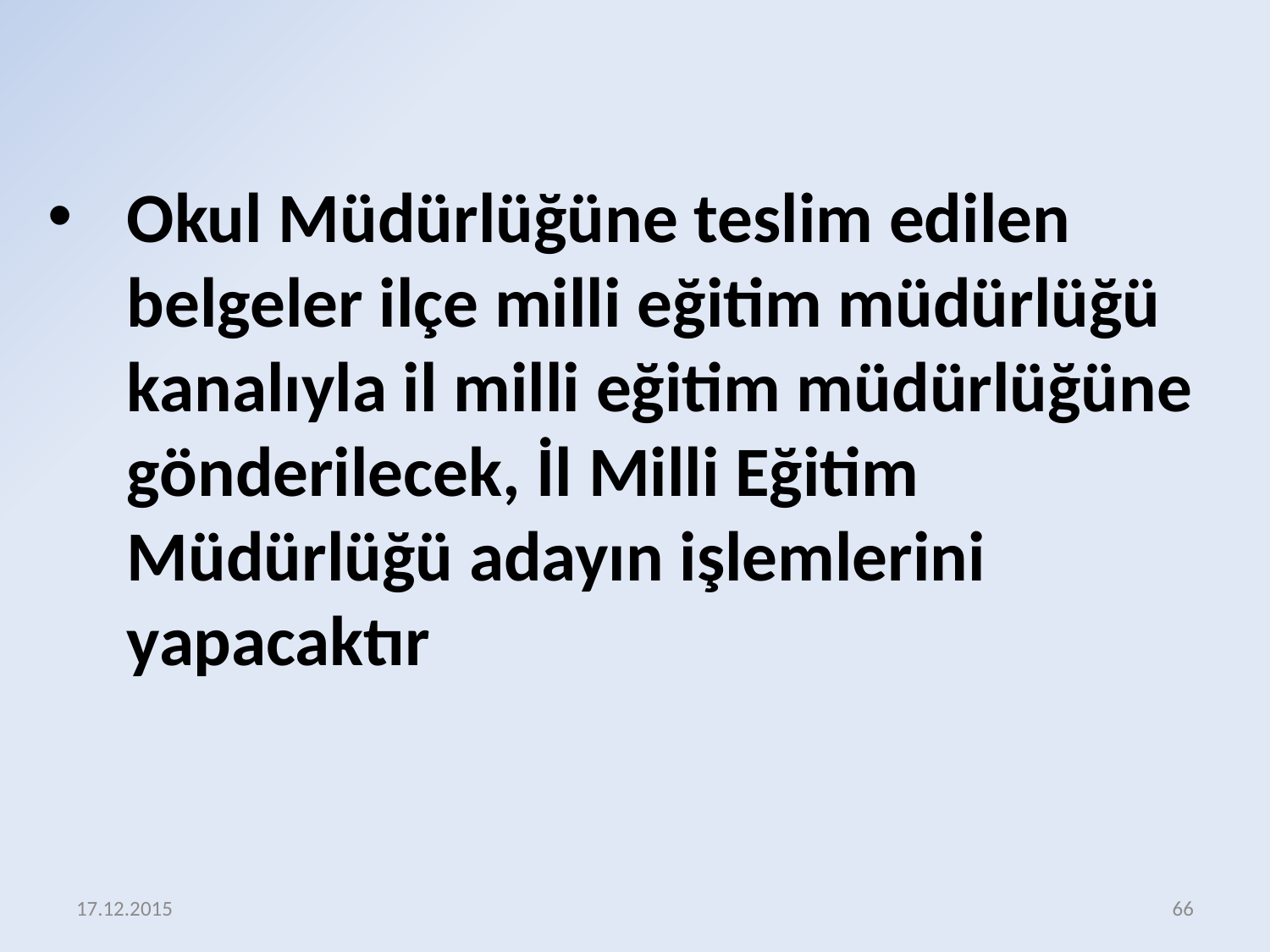

Okul Müdürlüğüne teslim edilen belgeler ilçe milli eğitim müdürlüğü kanalıyla il milli eğitim müdürlüğüne gönderilecek, İl Milli Eğitim Müdürlüğü adayın işlemlerini yapacaktır
17.12.2015
66